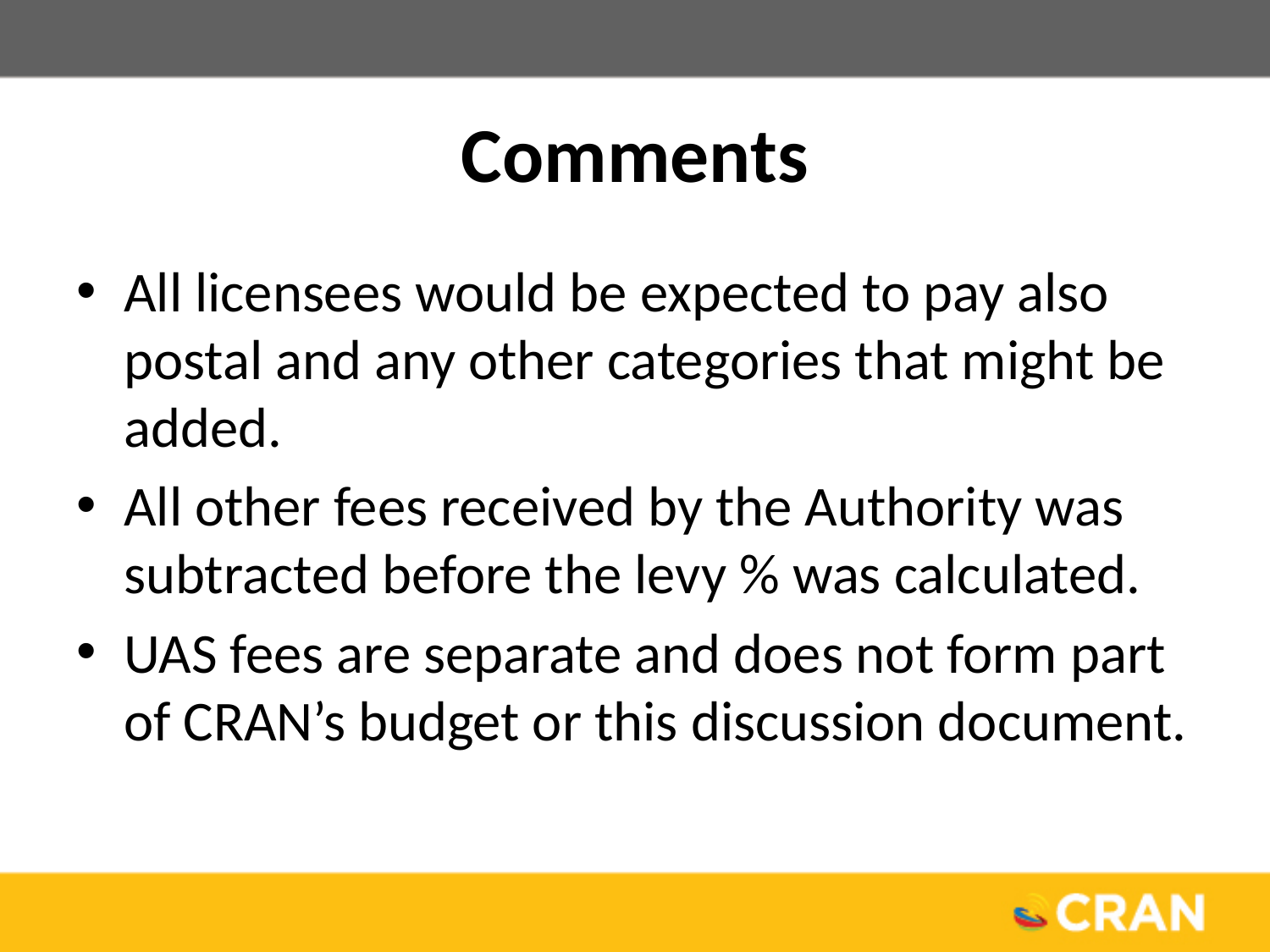

# Comments
All licensees would be expected to pay also postal and any other categories that might be added.
All other fees received by the Authority was subtracted before the levy % was calculated.
UAS fees are separate and does not form part of CRAN’s budget or this discussion document.